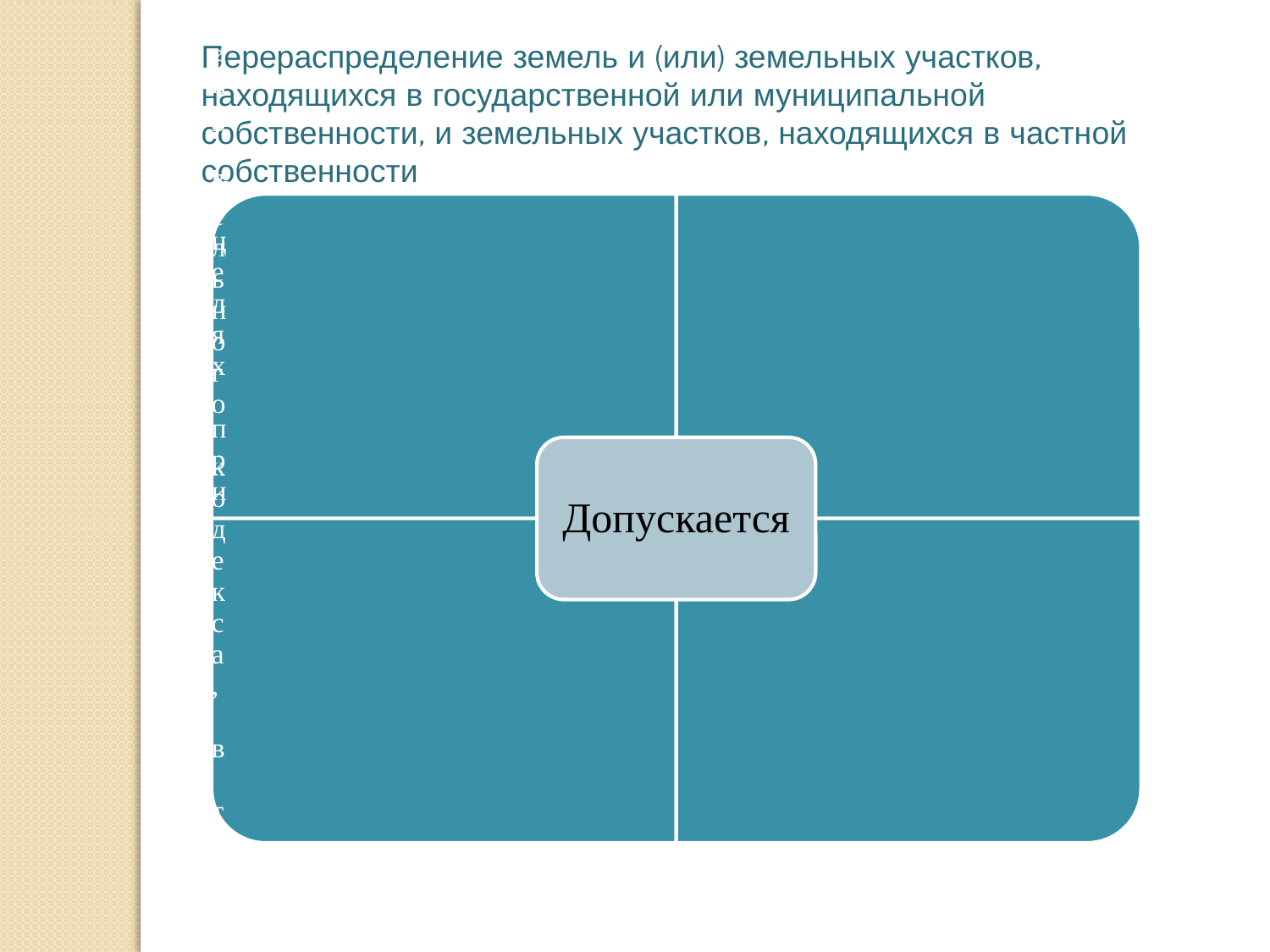

Перераспределение земель и (или) земельных участков, находящихся в государственной или муниципальной собственности, и земельных участков, находящихся в частной собственности
Допускается